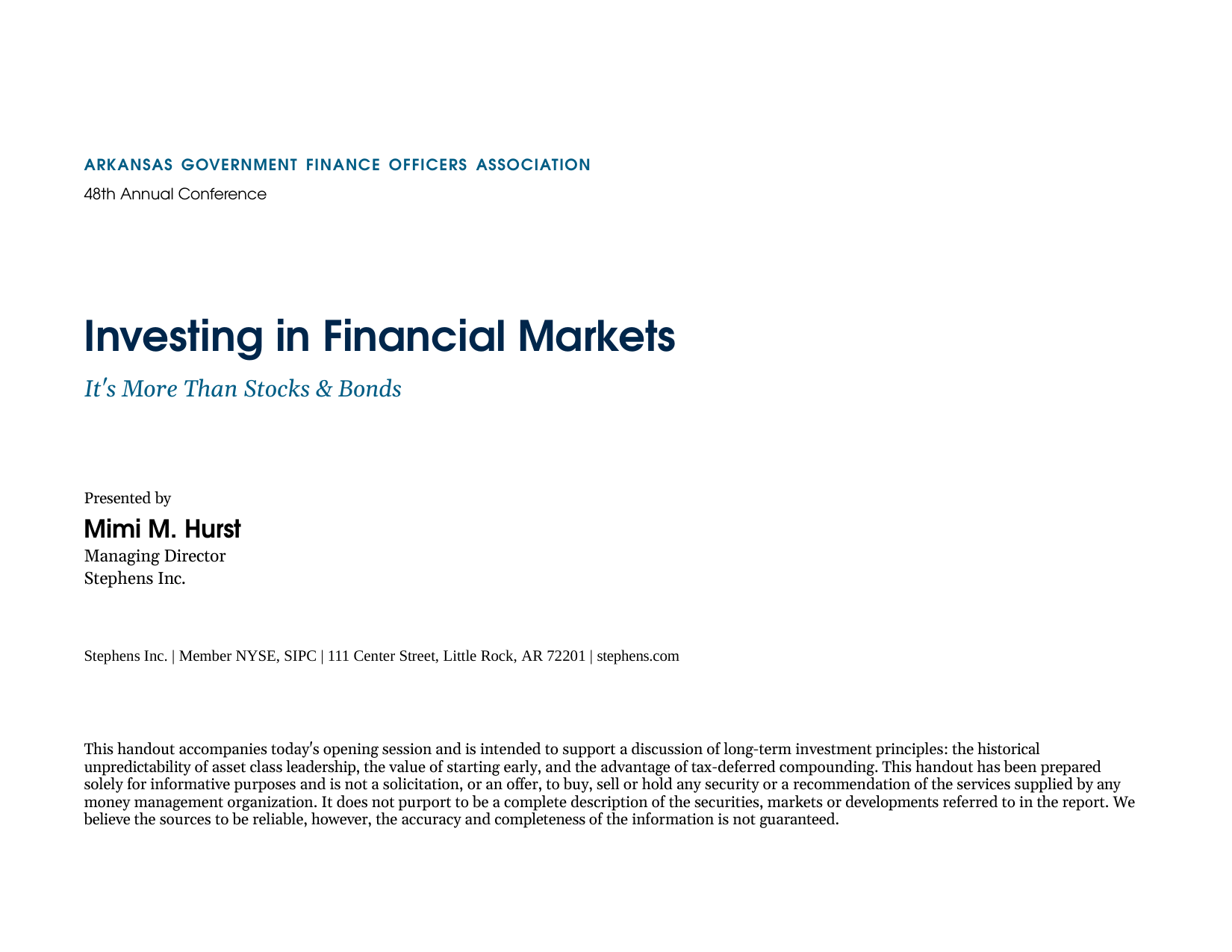

ARKANSAS GOVERNMENT FINANCE OFFICERS ASSOCIATION
48th Annual Conference
Investing in Financial Markets
It's More Than Stocks & Bonds
Presented by
Mimi M. Hurst
Managing Director Stephens Inc.
Stephens Inc. | Member NYSE, SIPC | 111 Center Street, Little Rock, AR 72201 | stephens.com
This handout accompanies today's opening session and is intended to support a discussion of long-term investment principles: the historical unpredictability of asset class leadership, the value of starting early, and the advantage of tax-deferred compounding. This handout has been prepared solely for informative purposes and is not a solicitation, or an offer, to buy, sell or hold any security or a recommendation of the services supplied by any money management organization. It does not purport to be a complete description of the securities, markets or developments referred to in the report. We believe the sources to be reliable, however, the accuracy and completeness of the information is not guaranteed.